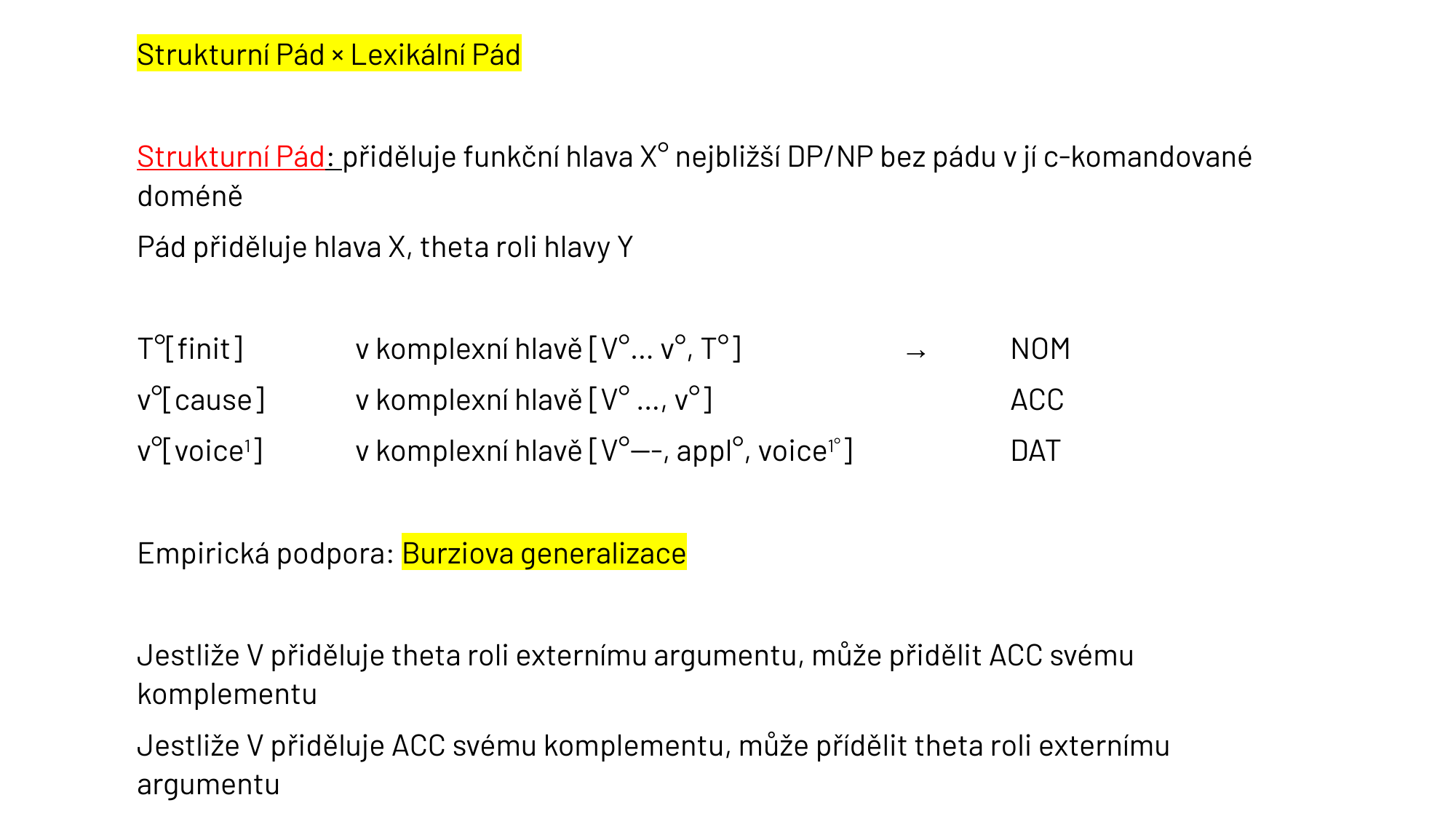

Strukturní Pád × Lexikální Pád

Strukturní Pád: přiděluje funkční hlava X° nejbližší DP/NP bez pádu v jí c-komandované doméně
Pád přiděluje hlava X, theta roli hlavy Y

T°[finit]		v komplexní hlavě [V°… v°, T°]		→	NOM
v°[cause]	v komplexní hlavě [V° …, v°]			ACC
v°[voice1]	v komplexní hlavě [V°---, appl°, voice1°]		DAT

Empirická podpora: Burziova generalizace

Jestliže V přiděluje theta roli externímu argumentu, může přidělit ACC svému komplementu
Jestliže V přiděluje ACC svému komplementu, může přídělit theta roli externímu argumentu